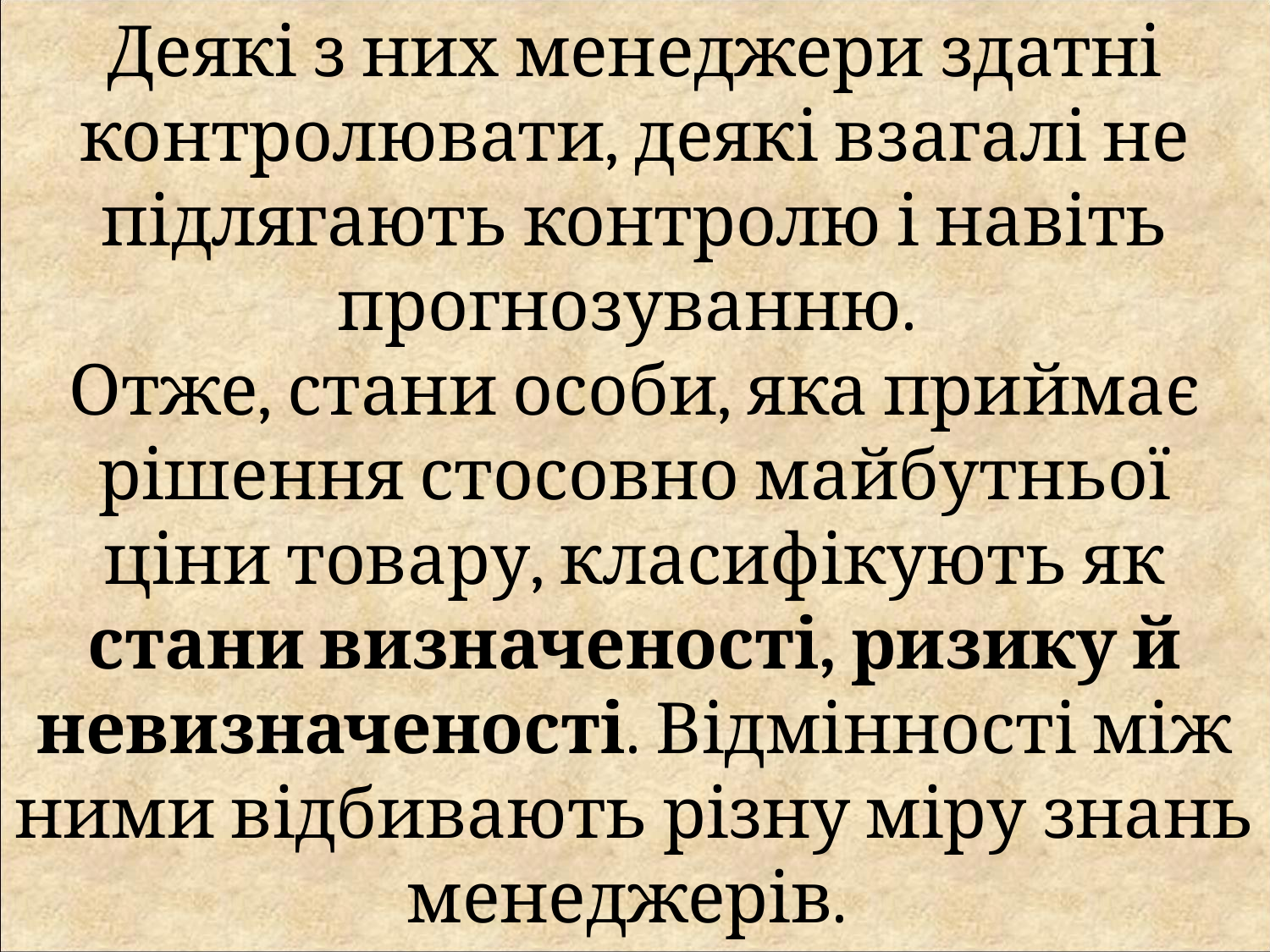

Деякі з них менеджери здатні контролювати, деякі взагалі не підлягають контролю і навіть прогнозуванню.
Отже, стани особи, яка приймає рішення стосовно майбутньої ціни товару, класифікують як стани визначеності, ризику й невизначеності. Відмінності між ними відбивають різну міру знань менеджерів.